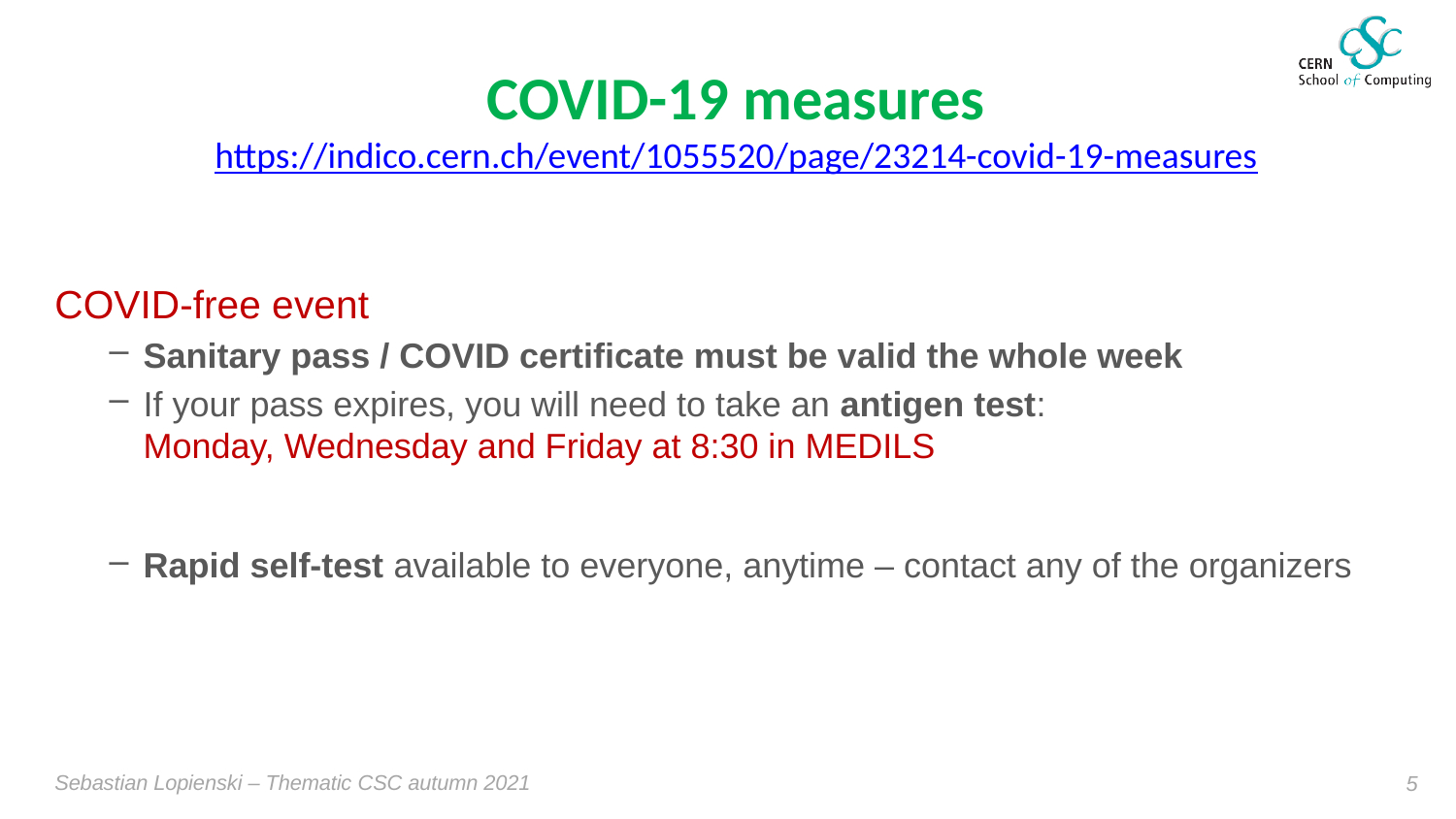

# COVID-19 measures https://indico.cern.ch/event/1055520/page/23214-covid-19-measures

COVID-free event
Sanitary pass / COVID certificate must be valid the whole week
If your pass expires, you will need to take an antigen test:
Monday, Wednesday and Friday at 8:30 in MEDILS

Rapid self-test available to everyone, anytime – contact any of the organizers

Sebastian Lopienski – Thematic CSC autumn 2021
5